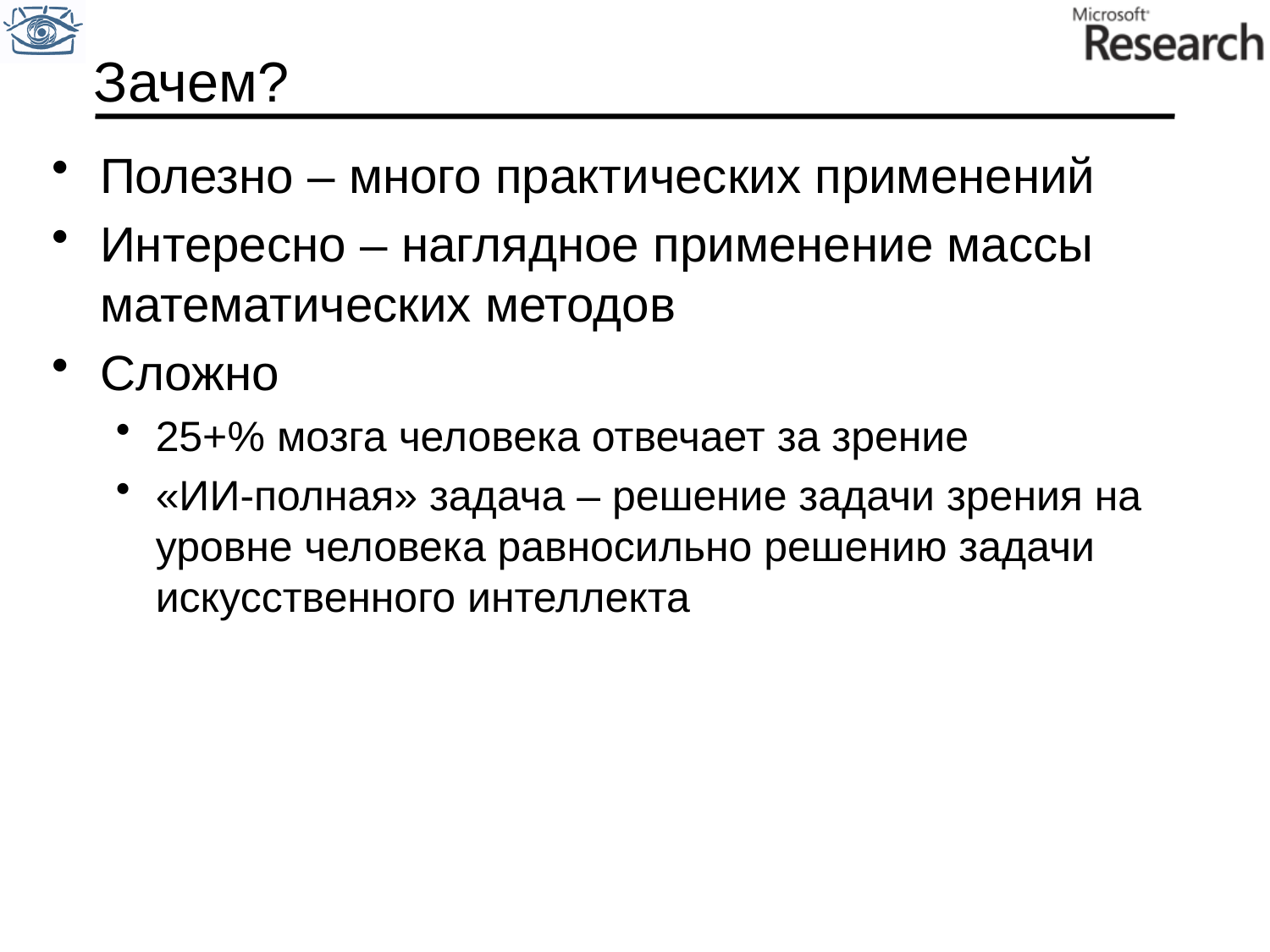

# Зачем?
Полезно – много практических применений
Интересно – наглядное применение массы математических методов
Сложно
25+% мозга человека отвечает за зрение
«ИИ-полная» задача – решение задачи зрения на уровне человека равносильно решению задачи искусственного интеллекта